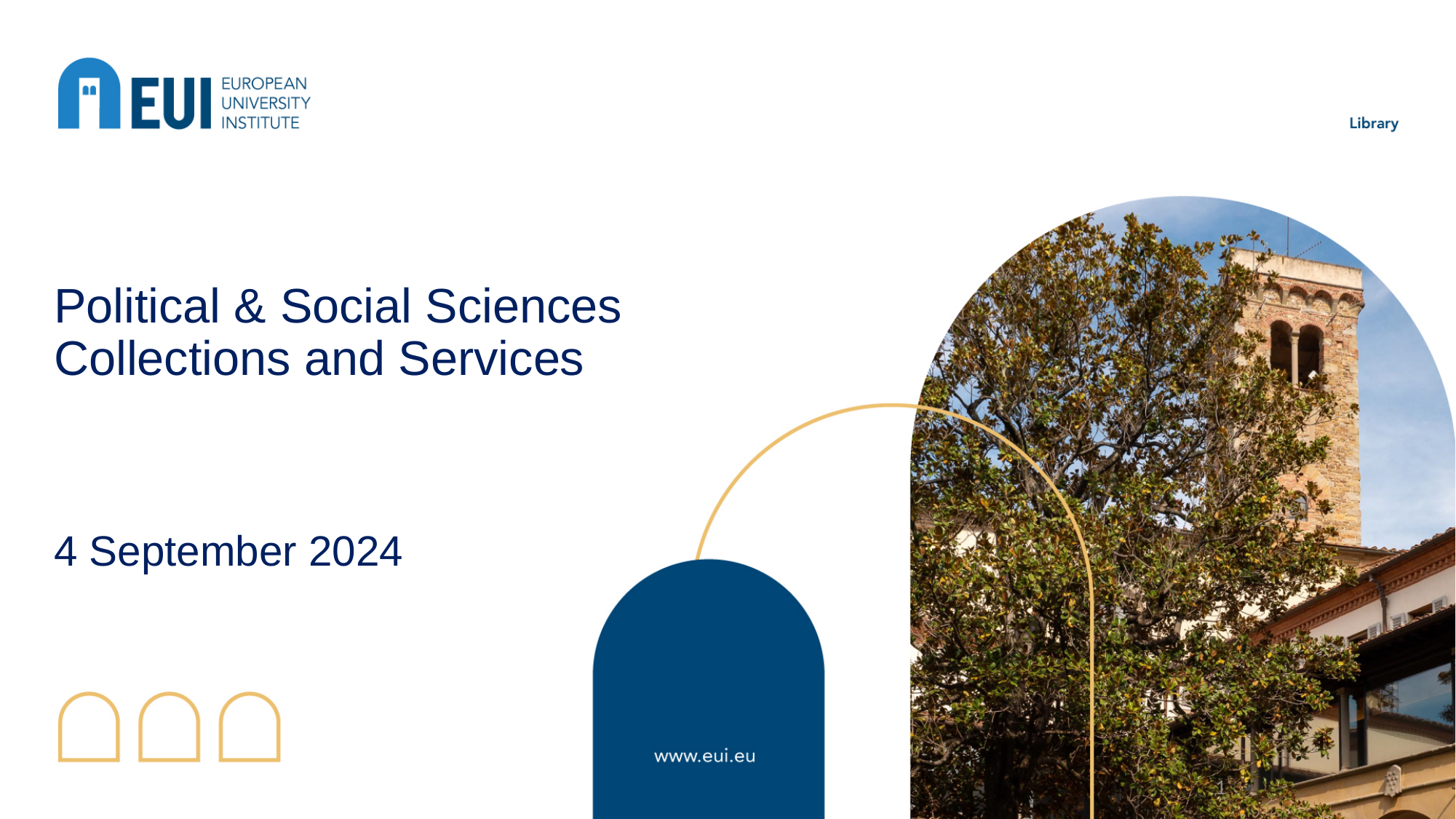

# Political & Social Sciences Collections and Services 4 September 2024
1